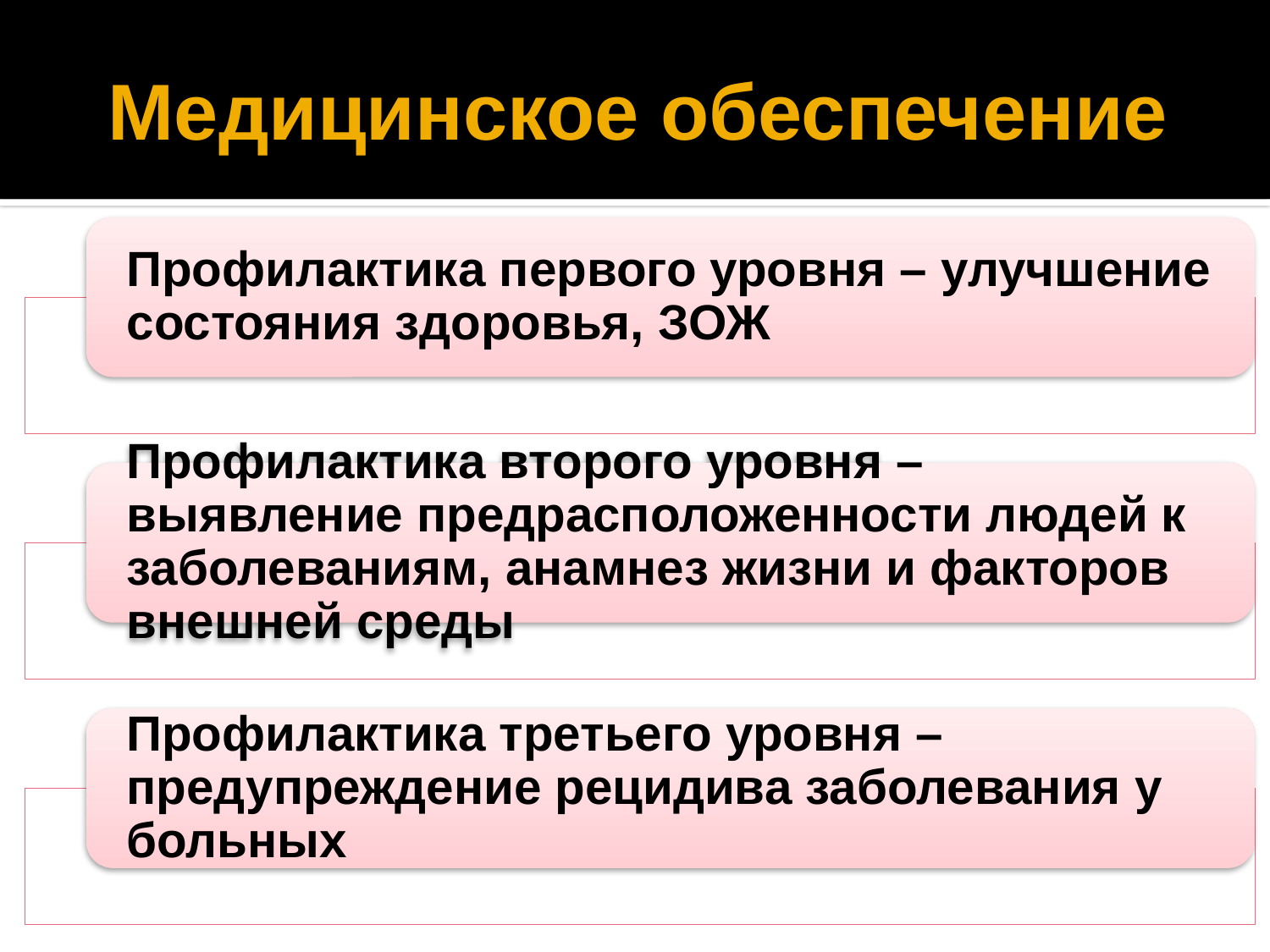

# Медицинское обеспечение
Профилактика первого уровня – улучшение состояния здоровья, ЗОЖ
Профилактика второго уровня – выявление предрасположенности людей к заболеваниям, анамнез жизни и факторов внешней среды
Профилактика третьего уровня – предупреждение рецидива заболевания у больных